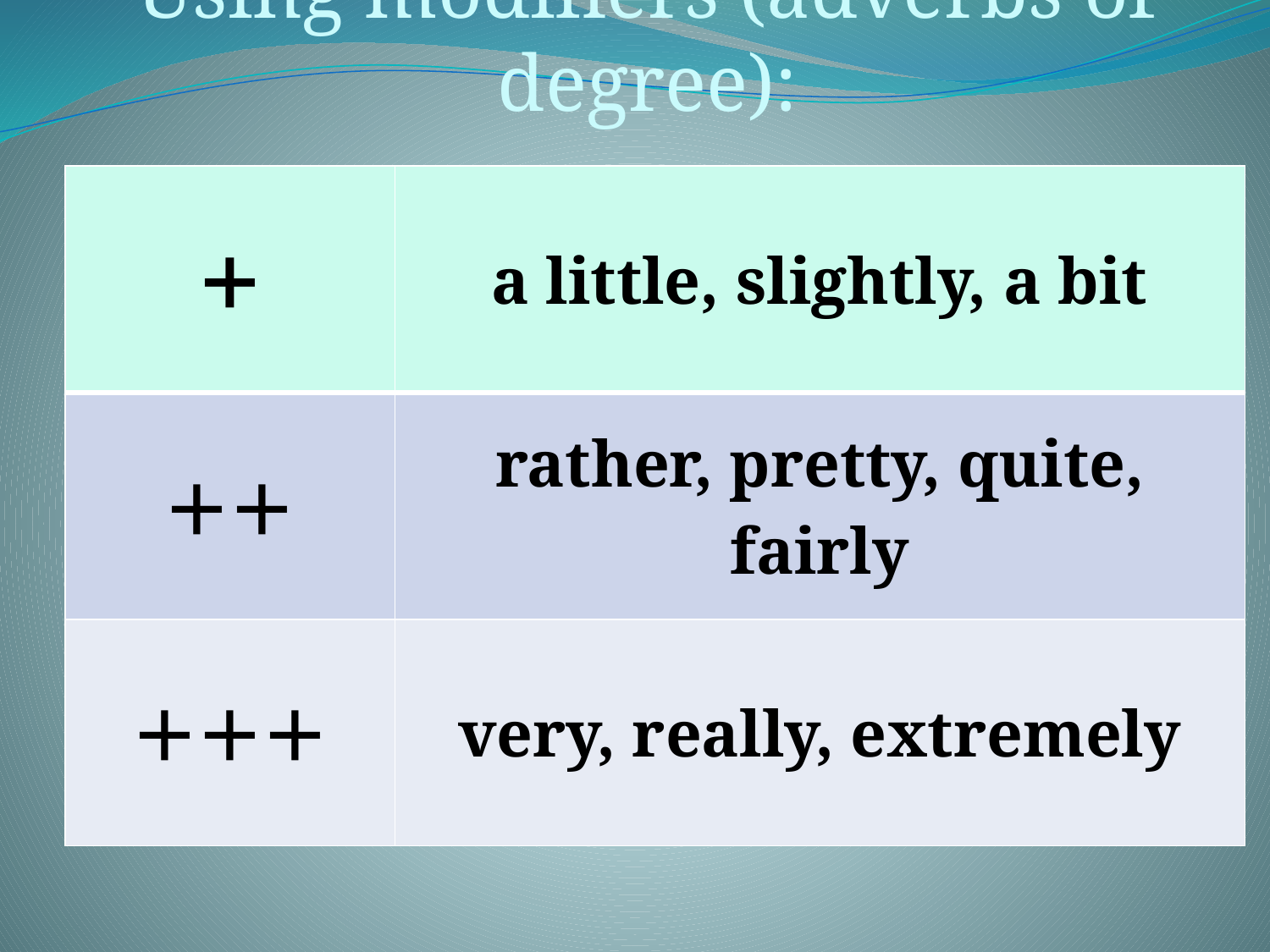

# Using modifiers (adverbs of degree):
| + | a little, slightly, a bit |
| --- | --- |
| ++ | rather, pretty, quite, fairly |
| +++ | very, really, extremely |